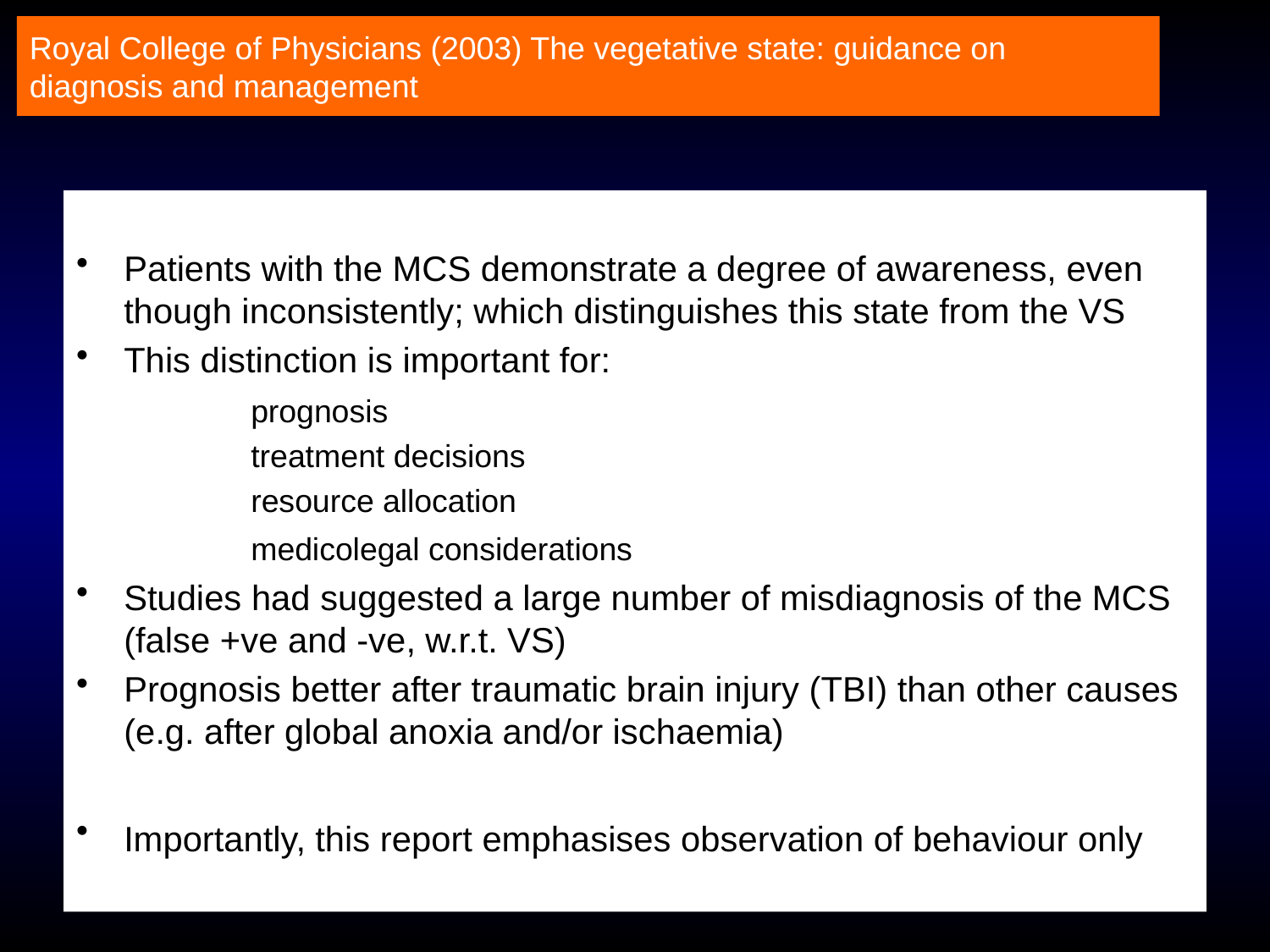

Royal College of Physicians (2003) The vegetative state: guidance on diagnosis and management

Patients with the MCS demonstrate a degree of awareness, even though inconsistently; which distinguishes this state from the VS
This distinction is important for:
		prognosis
		treatment decisions
		resource allocation
		medicolegal considerations
Studies had suggested a large number of misdiagnosis of the MCS (false +ve and -ve, w.r.t. VS)
Prognosis better after traumatic brain injury (TBI) than other causes (e.g. after global anoxia and/or ischaemia)

Importantly, this report emphasises observation of behaviour only